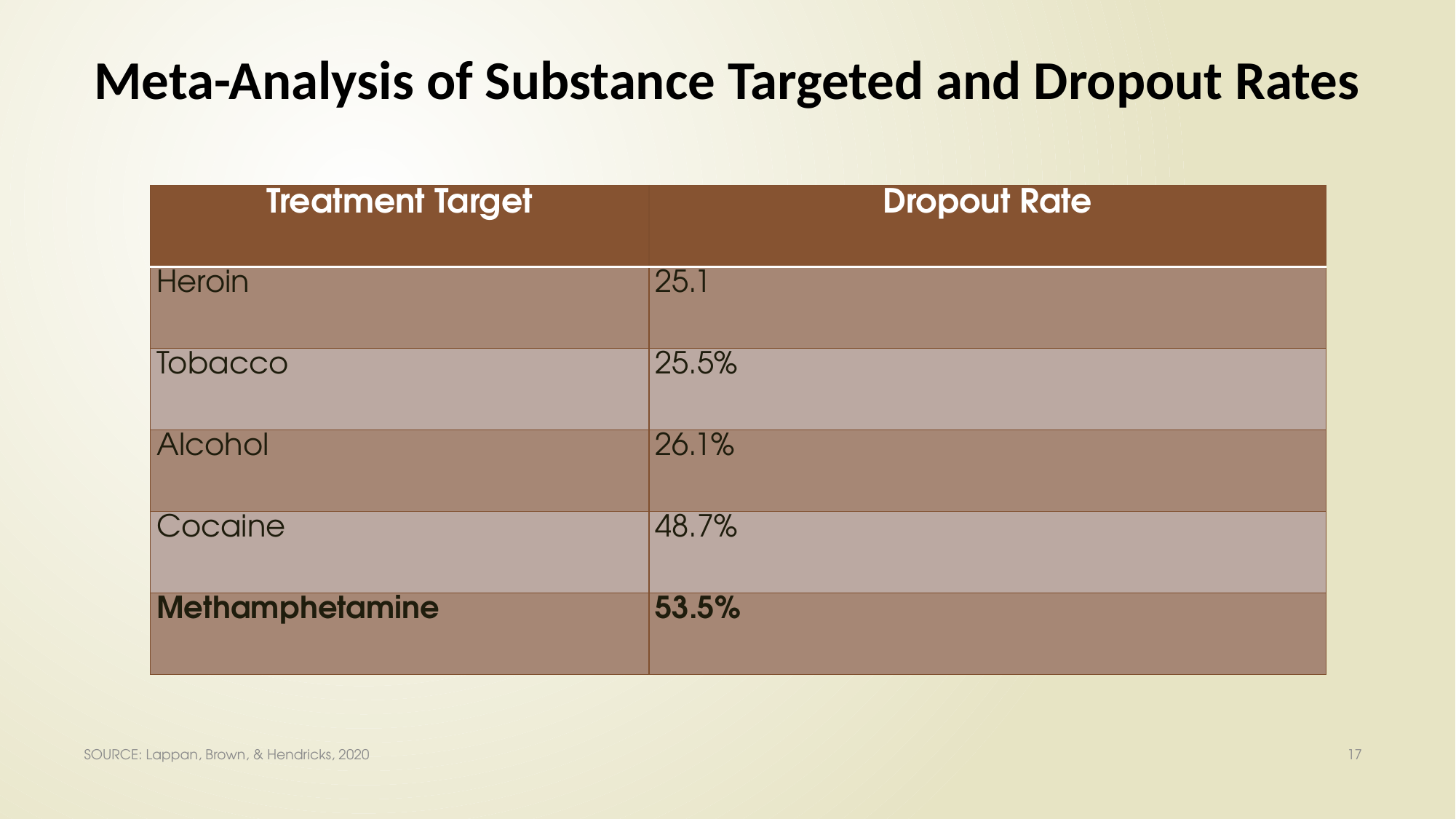

# Meta-Analysis of Substance Targeted and Dropout Rates
| Treatment Target | Dropout Rate |
| --- | --- |
| Heroin | 25.1 |
| Tobacco | 25.5% |
| Alcohol | 26.1% |
| Cocaine | 48.7% |
| Methamphetamine | 53.5% |
17
SOURCE: Lappan, Brown, & Hendricks, 2020